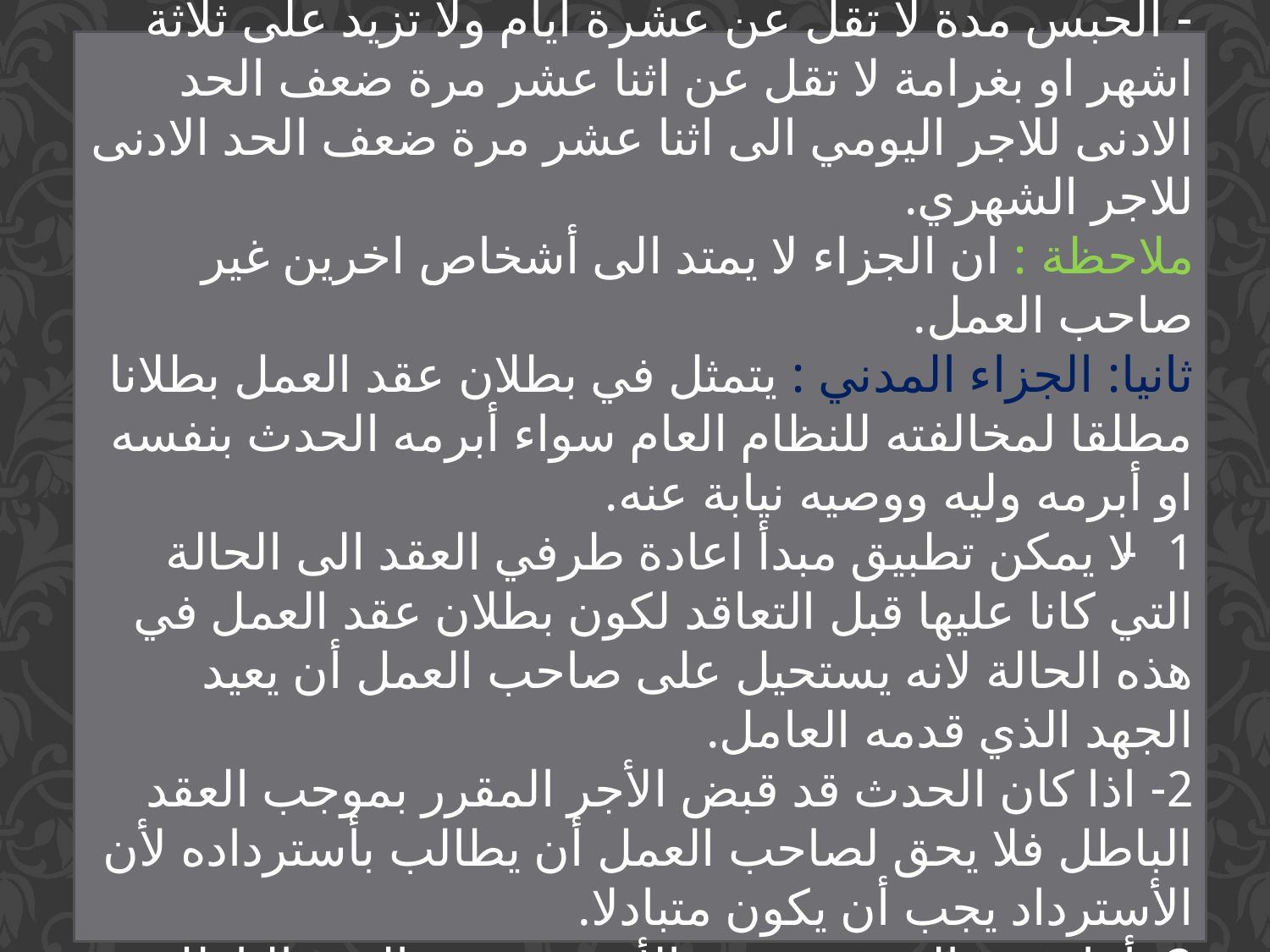

مخالفة الأحكام الخاصة بتشغيل الأحداث
أولا: الجزاء الجنائي : يتمثل بفرض عقوبة على المخالف - الحبس مدة لا تقل عن عشرة ايام ولا تزيد على ثلاثة اشهر او بغرامة لا تقل عن اثنا عشر مرة ضعف الحد الادنى للاجر اليومي الى اثنا عشر مرة ضعف الحد الادنى للاجر الشهري.
ملاحظة : ان الجزاء لا يمتد الى أشخاص اخرين غير صاحب العمل.
ثانيا: الجزاء المدني : يتمثل في بطلان عقد العمل بطلانا مطلقا لمخالفته للنظام العام سواء أبرمه الحدث بنفسه او أبرمه وليه ووصيه نيابة عنه.
1- لا يمكن تطبيق مبدأ اعادة طرفي العقد الى الحالة التي كانا عليها قبل التعاقد لكون بطلان عقد العمل في هذه الحالة لانه يستحيل على صاحب العمل أن يعيد الجهد الذي قدمه العامل.
2- اذا كان الحدث قد قبض الأجر المقرر بموجب العقد الباطل فلا يحق لصاحب العمل أن يطالب بأسترداده لأن الأسترداد يجب أن يكون متبادلا.
3- أما في حالة عدم قبض الأجر بموجب العقد الباطل فان الحدث يستحق تعويضا مقابلا لما أداه من عمل وفقا لقاعدة الأثراء بلا سبب.